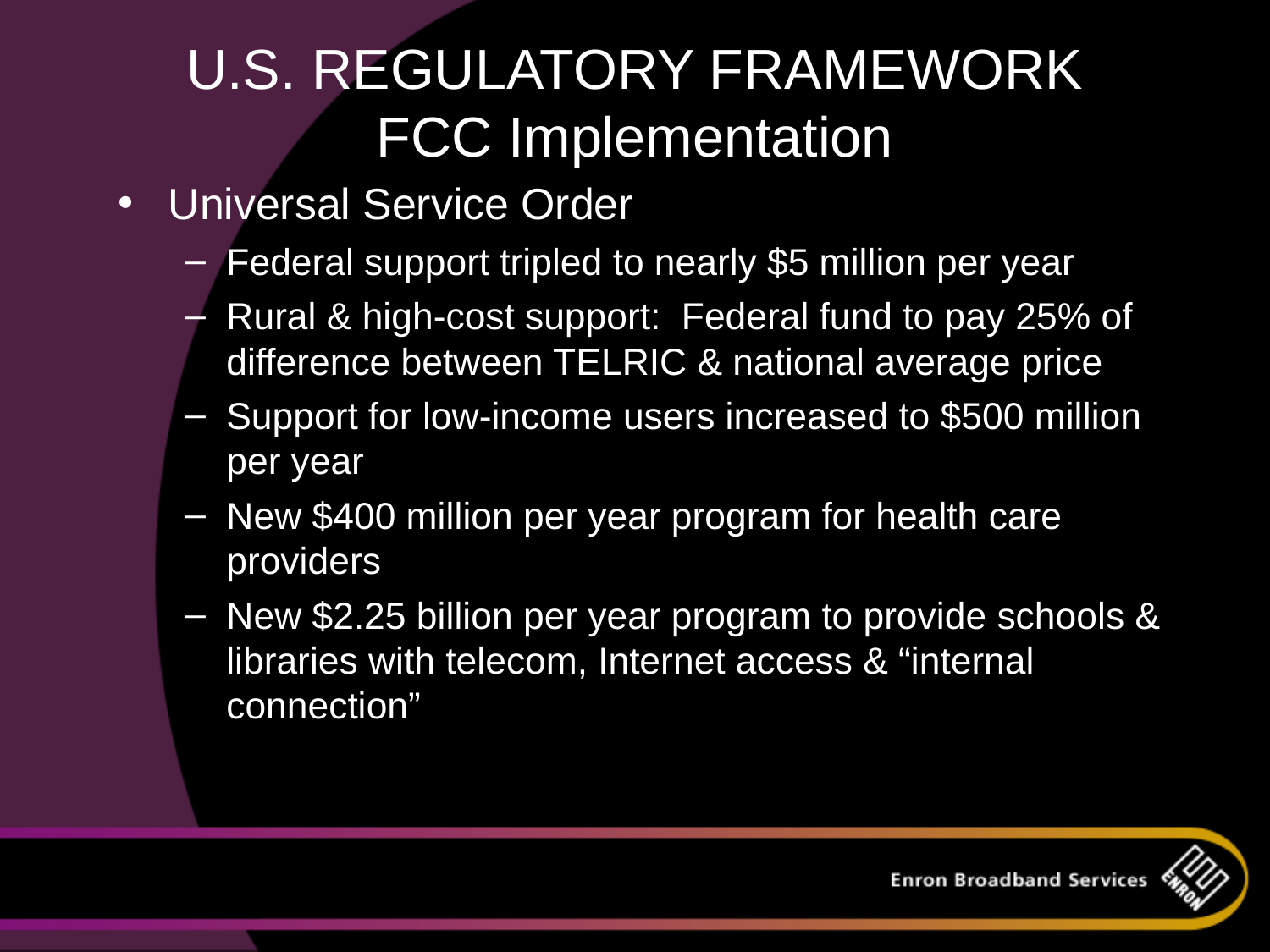

# U.S. REGULATORY FRAMEWORK FCC Implementation
Universal Service Order
Federal support tripled to nearly $5 million per year
Rural & high-cost support:  Federal fund to pay 25% of difference between TELRIC & national average price
Support for low-income users increased to $500 million per year
New $400 million per year program for health care providers
New $2.25 billion per year program to provide schools & libraries with telecom, Internet access & “internal connection”